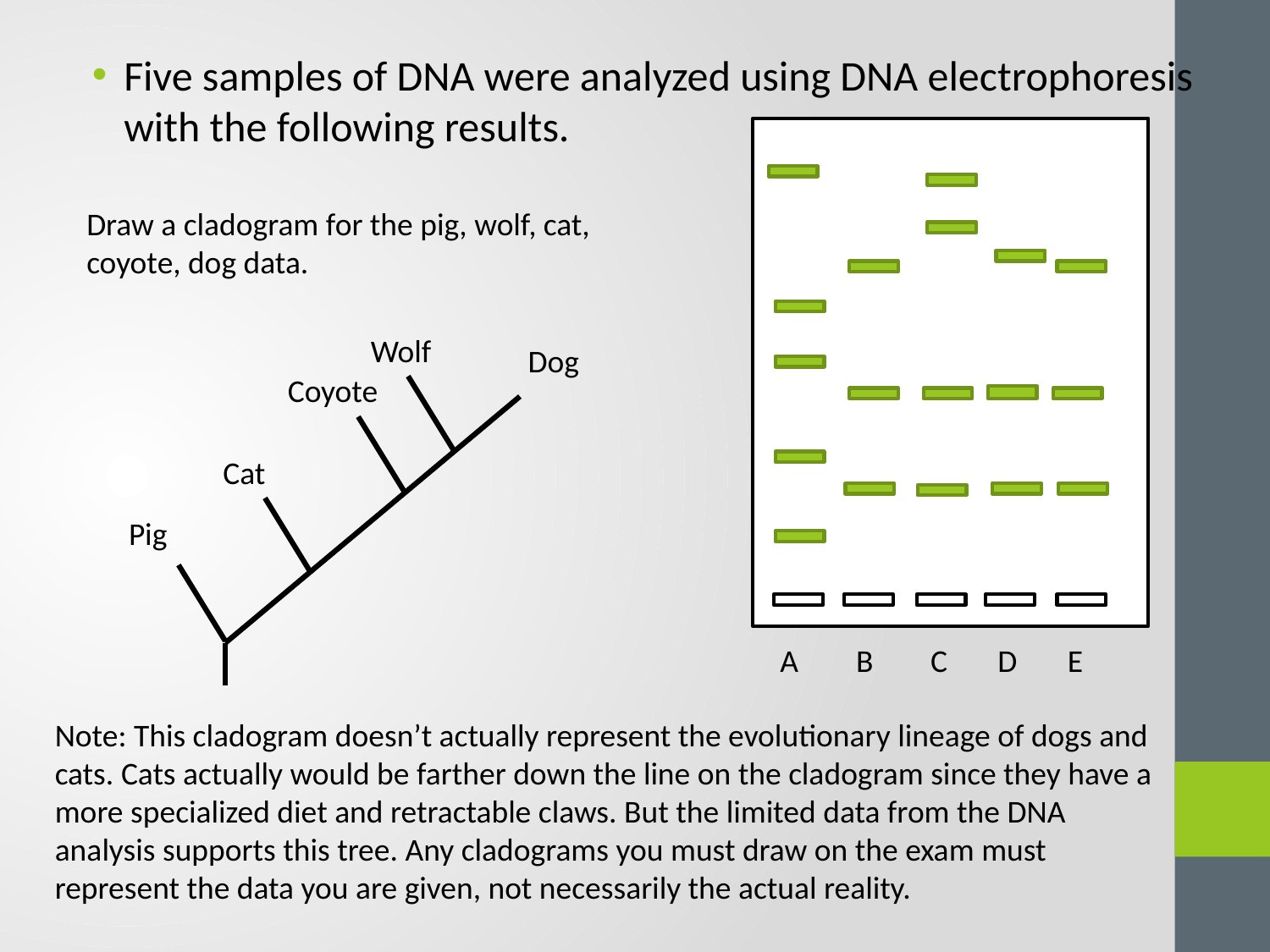

Five samples of DNA were analyzed using DNA electrophoresis with the following results.

Draw a cladogram for the pig, wolf, cat, coyote, dog data.

Wolf
Dog
Coyote
Cat
Pig
   A        B        C       D       E
Note: This cladogram doesn’t actually represent the evolutionary lineage of dogs and cats. Cats actually would be farther down the line on the cladogram since they have a more specialized diet and retractable claws. But the limited data from the DNA analysis supports this tree. Any cladograms you must draw on the exam must represent the data you are given, not necessarily the actual reality.